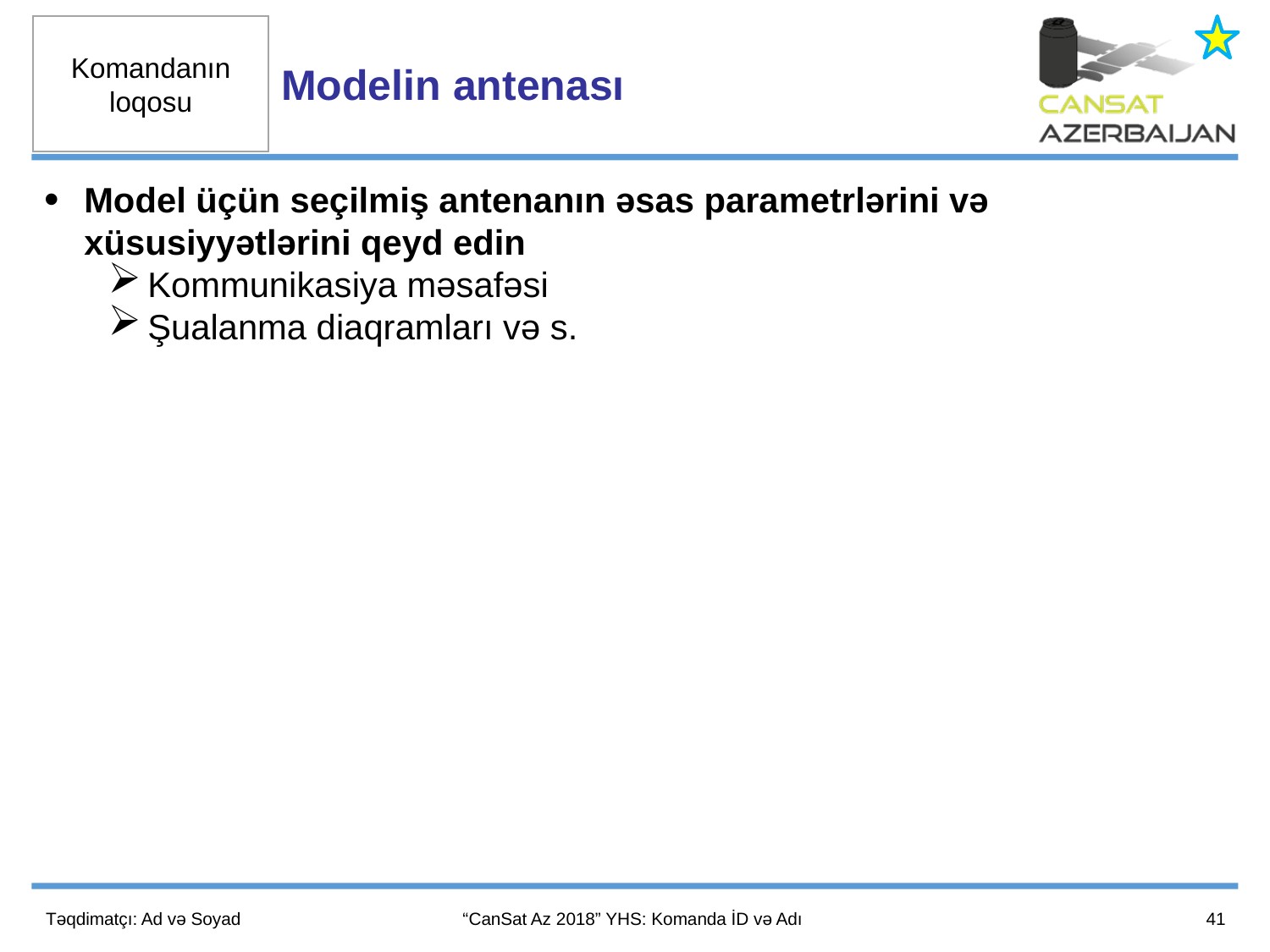

Modelin antenası

Model üçün seçilmiş antenanın əsas parametrlərini və xüsusiyyətlərini qeyd edin
Kommunikasiya məsafəsi
Şualanma diaqramları və s.
41
Təqdimatçı: Ad və Soyad
“CanSat Az 2018” YHS: Komanda İD və Adı